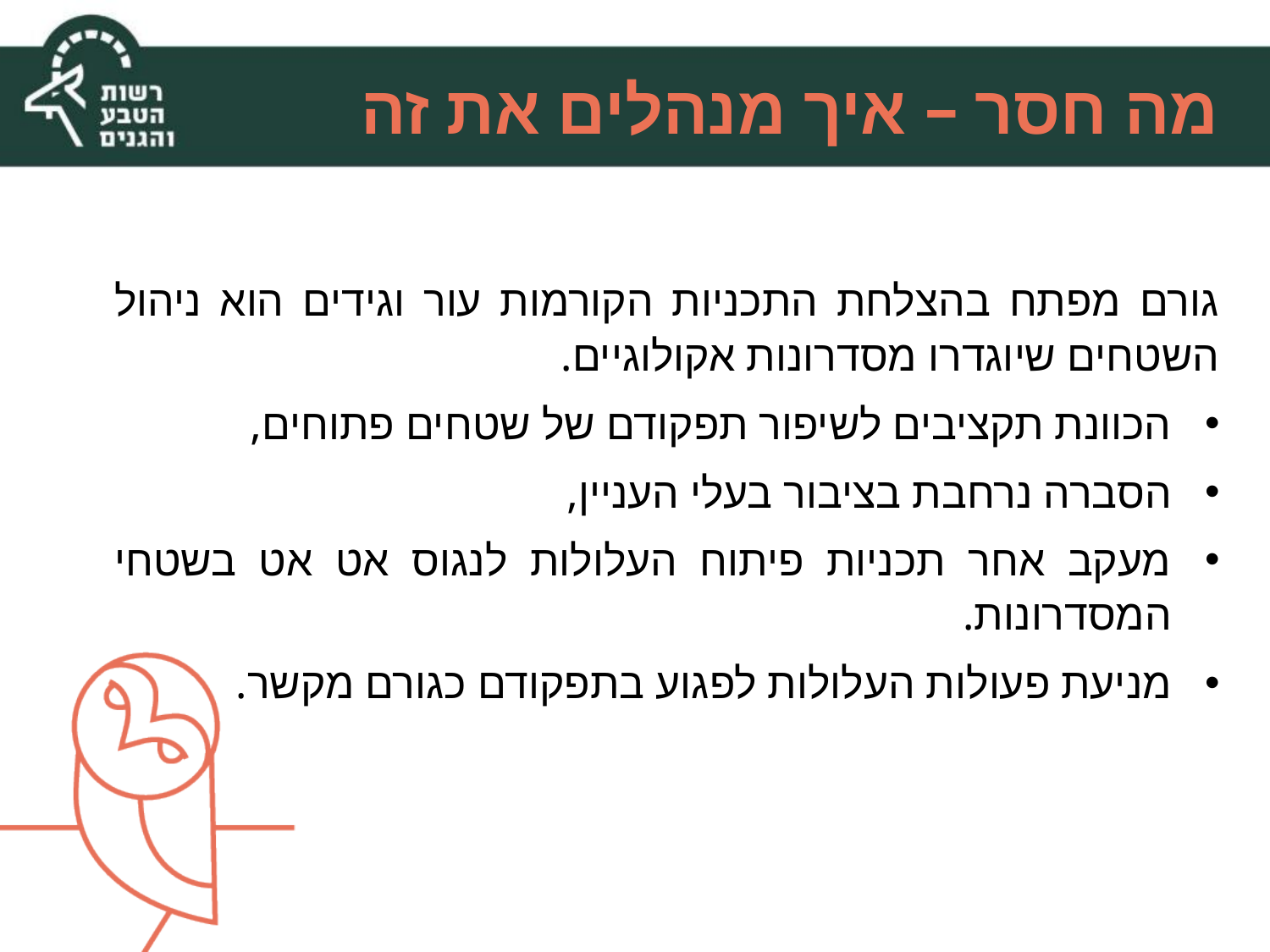

# מה חסר – איך מנהלים את זה
גורם מפתח בהצלחת התכניות הקורמות עור וגידים הוא ניהול השטחים שיוגדרו מסדרונות אקולוגיים.
הכוונת תקציבים לשיפור תפקודם של שטחים פתוחים,
הסברה נרחבת בציבור בעלי העניין,
מעקב אחר תכניות פיתוח העלולות לנגוס אט אט בשטחי המסדרונות.
מניעת פעולות העלולות לפגוע בתפקודם כגורם מקשר.